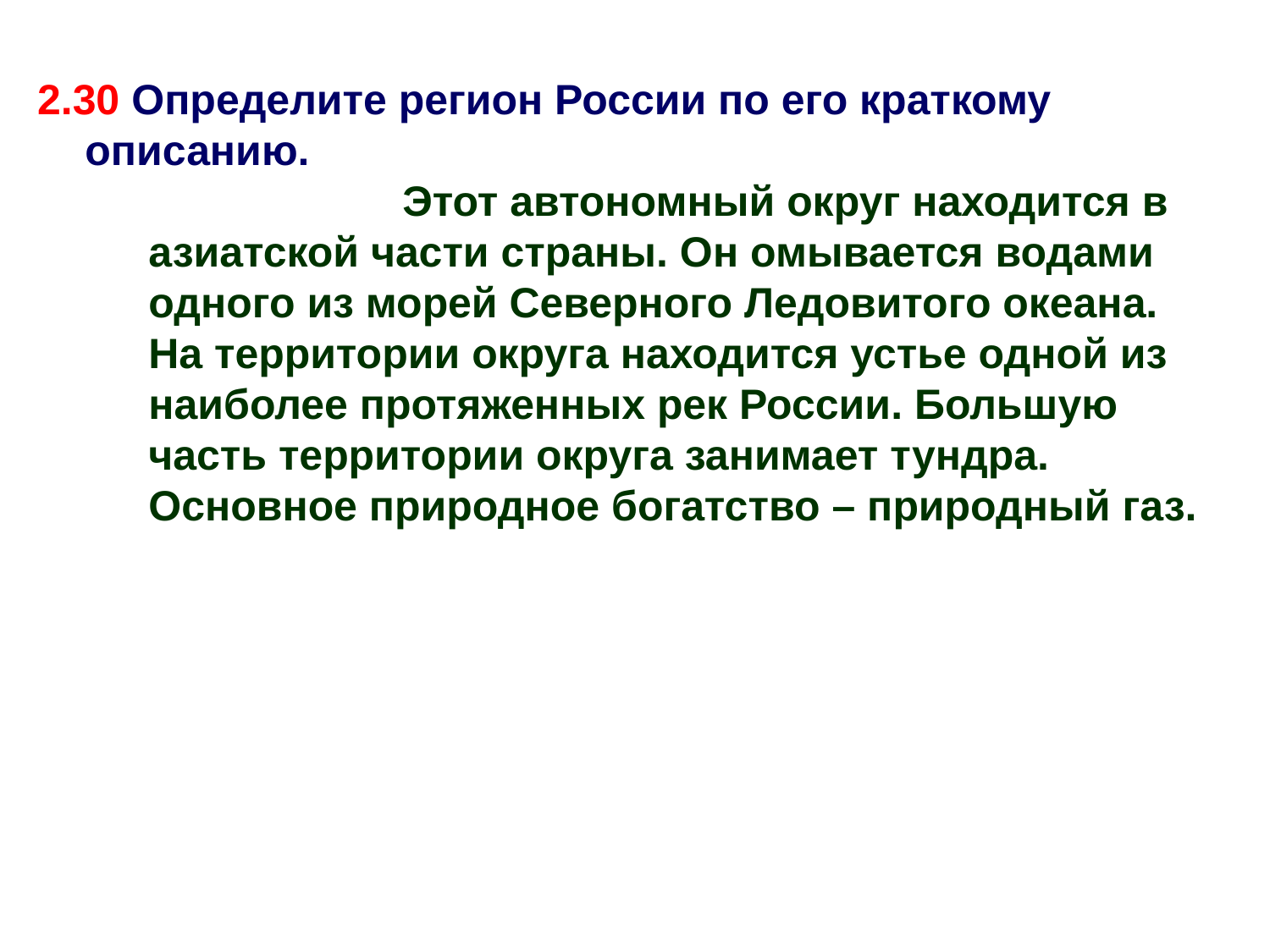

2.30 Определите регион России по его краткому описанию.
			Этот автономный округ находится в азиатской части страны. Он омывается водами одного из морей Северного Ледовитого океана. На территории округа находится устье одной из наиболее протяженных рек России. Большую часть территории округа занимает тундра. Основное природное богатство – природный газ.

Ямало-Ненецкий АО